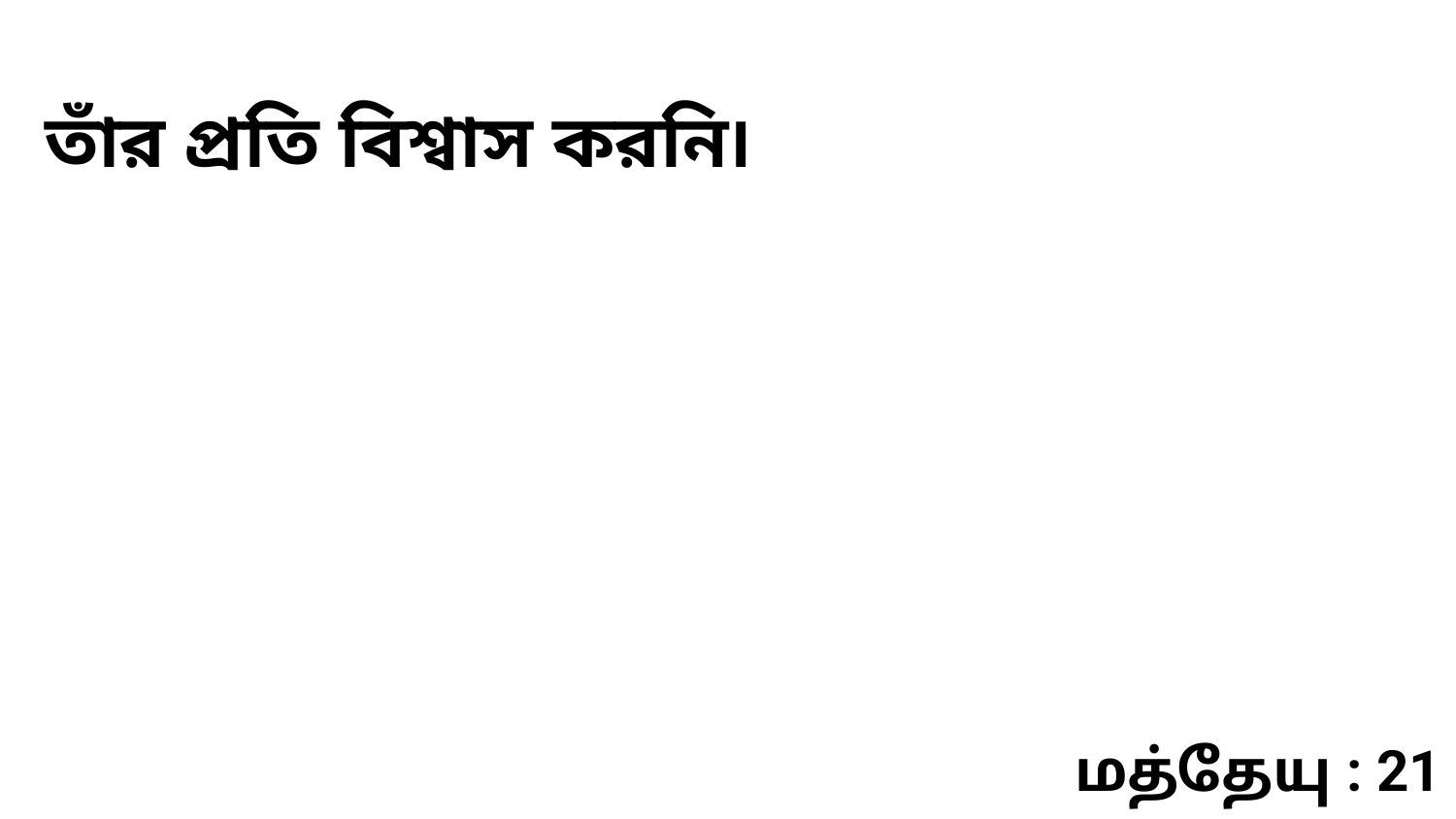

তাঁর প্রতি বিশ্বাস করনি৷
மத்தேயு : 21